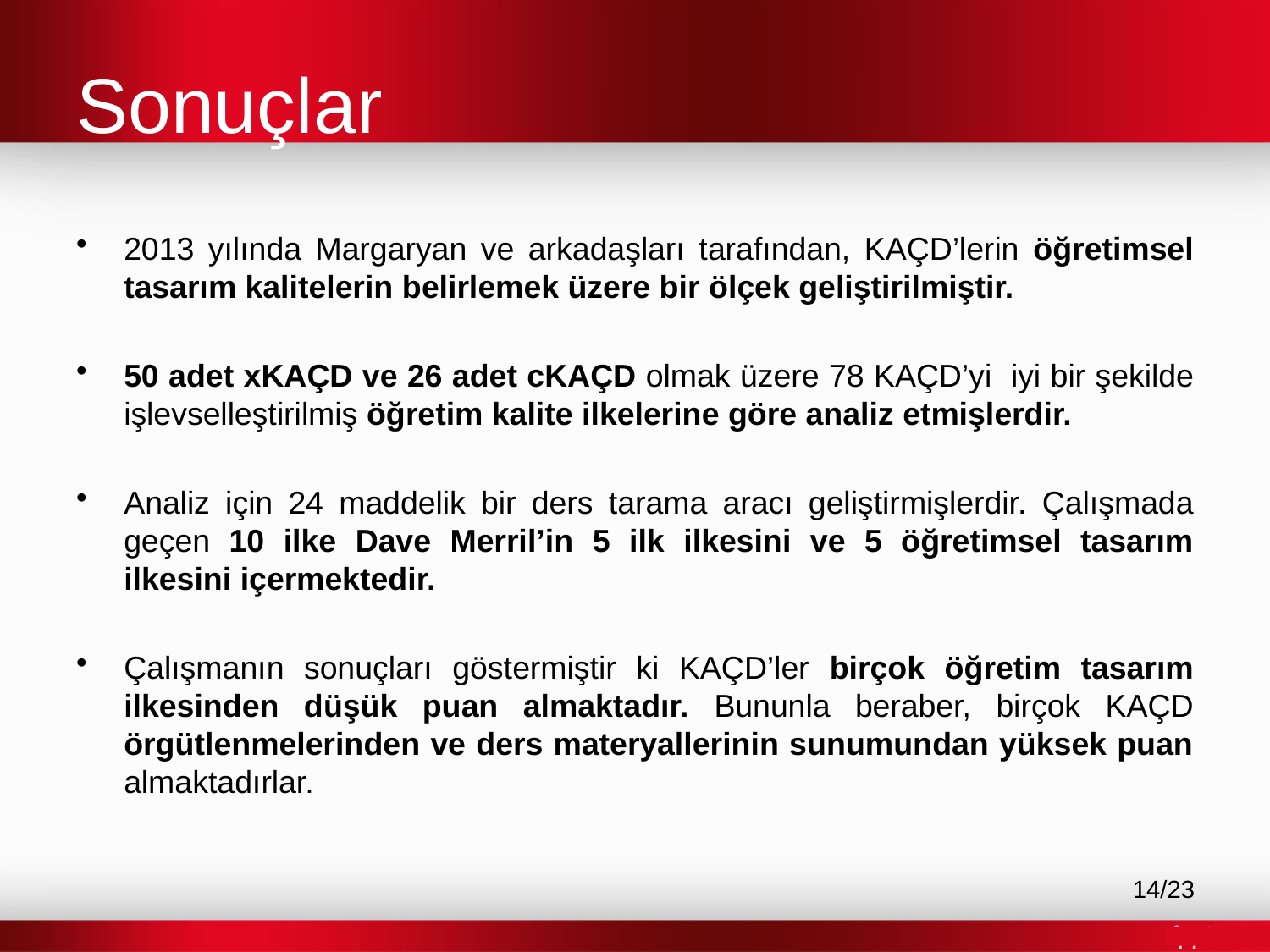

# Sonuçlar
2013 yılında Margaryan ve arkadaşları tarafından, KAÇD’lerin öğretimsel tasarım kalitelerin belirlemek üzere bir ölçek geliştirilmiştir.

50 adet xKAÇD ve 26 adet cKAÇD olmak üzere 78 KAÇD’yi  iyi bir şekilde işlevselleştirilmiş öğretim kalite ilkelerine göre analiz etmişlerdir.

Analiz için 24 maddelik bir ders tarama aracı geliştirmişlerdir. Çalışmada geçen 10 ilke Dave Merril’in 5 ilk ilkesini ve 5 öğretimsel tasarım ilkesini içermektedir.

Çalışmanın sonuçları göstermiştir ki KAÇD’ler birçok öğretim tasarım ilkesinden düşük puan almaktadır. Bununla beraber, birçok KAÇD örgütlenmelerinden ve ders materyallerinin sunumundan yüksek puan almaktadırlar.
14